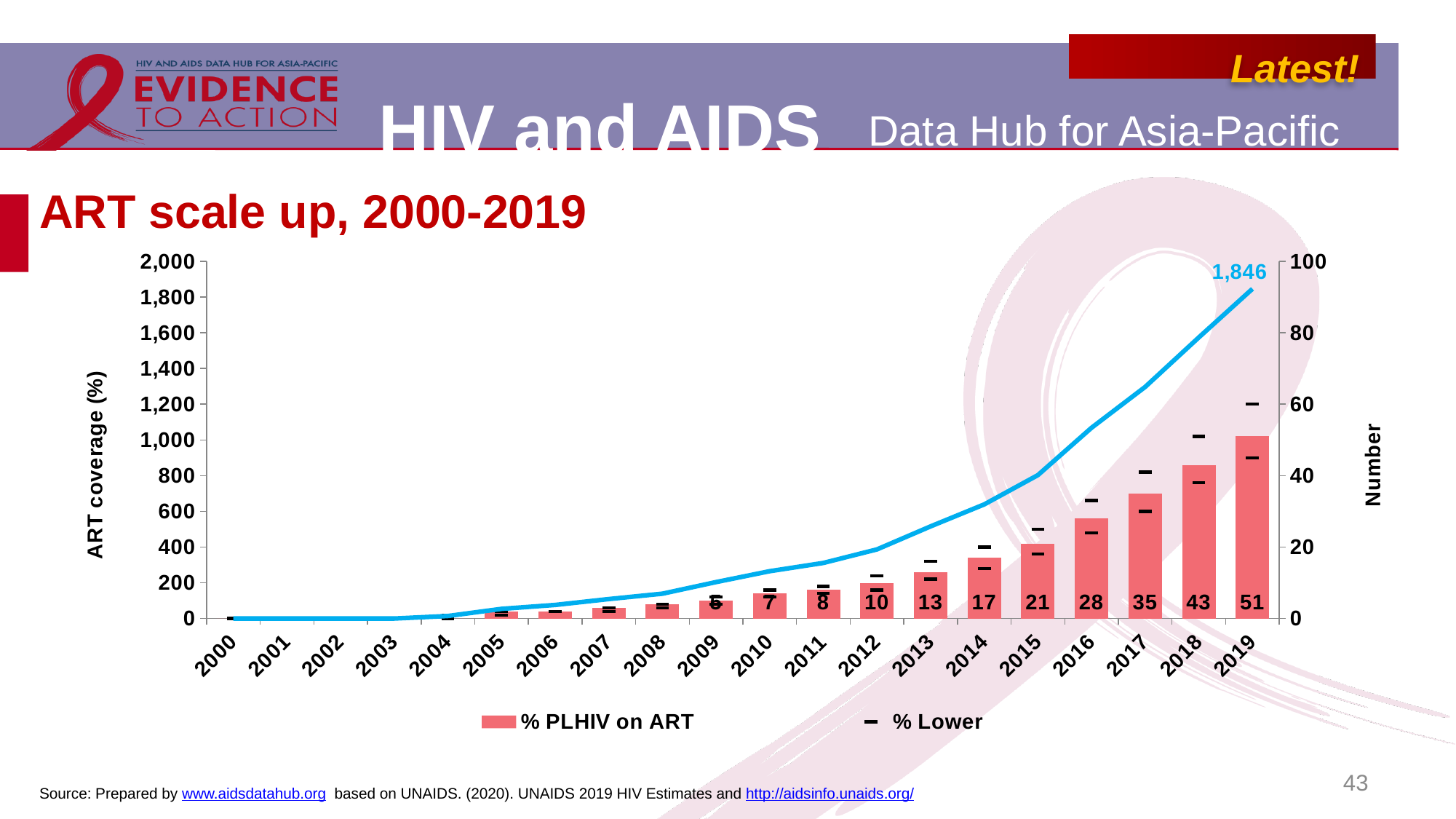

# ART scale up, 2000-2019

### Chart

| Category | % PLHIV on ART | Number of people on ART | % Lower | %Upper |
|---|---|---|---|---|
| 2000 | 0.0 | 0.0 | 0.0 | 0.0 |
| 2001 | 0.0 | 0.0 | 0.0 | 0.0 |
| 2002 | 0.0 | 0.0 | 0.0 | 0.0 |
| 2003 | 0.0 | 0.0 | 0.0 | 0.0 |
| 2004 | 0.0 | 14.0 | 0.0 | 1.0 |
| 2005 | 2.0 | 54.0 | 1.0 | 2.0 |
| 2006 | 2.0 | 76.0 | 2.0 | 2.0 |
| 2007 | 3.0 | 109.0 | 2.0 | 3.0 |
| 2008 | 4.0 | 139.0 | 3.0 | 4.0 |
| 2009 | 5.0 | 204.0 | 4.0 | 6.0 |
| 2010 | 7.0 | 265.0 | 6.0 | 8.0 |
| 2011 | 8.0 | 311.0 | 7.0 | 9.0 |
| 2012 | 10.0 | 387.0 | 8.0 | 12.0 |
| 2013 | 13.0 | 516.0 | 11.0 | 16.0 |
| 2014 | 17.0 | 639.0 | 14.0 | 20.0 |
| 2015 | 21.0 | 803.0 | 18.0 | 25.0 |
| 2016 | 28.0 | 1068.0 | 24.0 | 33.0 |
| 2017 | 35.0 | 1297.0 | 30.0 | 41.0 |
| 2018 | 43.0 | 1574.0 | 38.0 | 51.0 |
| 2019 | 51.0 | 1846.0 | 45.0 | 60.0 |
43
Source: Prepared by www.aidsdatahub.org  based on UNAIDS. (2020). UNAIDS 2019 HIV Estimates and http://aidsinfo.unaids.org/